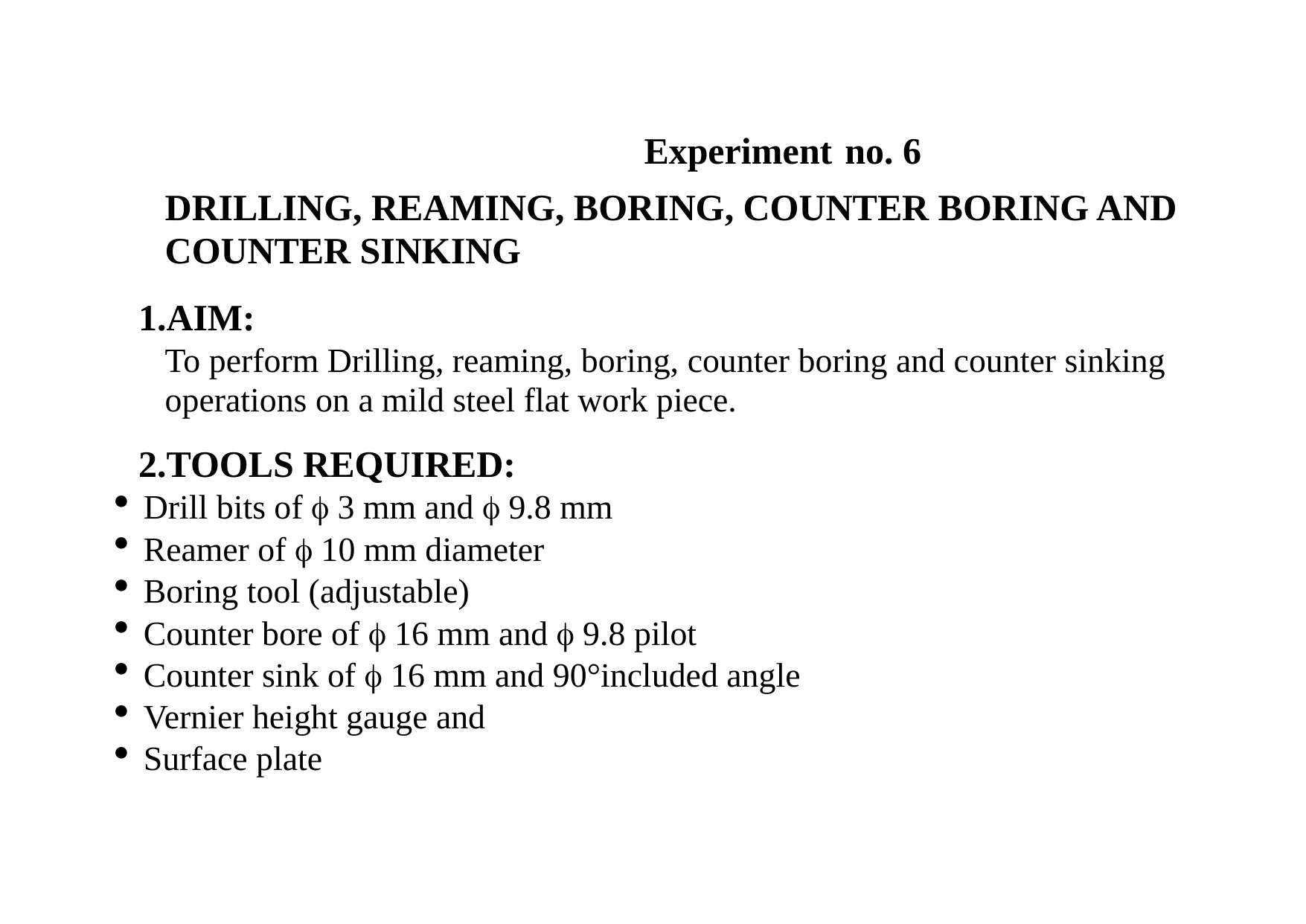

# Experiment no. 6
DRILLING, REAMING, BORING, COUNTER BORING AND
COUNTER SINKING
AIM:
To perform Drilling, reaming, boring, counter boring and counter sinking operations on a mild steel flat work piece.
TOOLS REQUIRED:
Drill bits of φ 3 mm and φ 9.8 mm
Reamer of φ 10 mm diameter
Boring tool (adjustable)
Counter bore of φ 16 mm and φ 9.8 pilot
Counter sink of φ 16 mm and 90°included angle
Vernier height gauge and
Surface plate